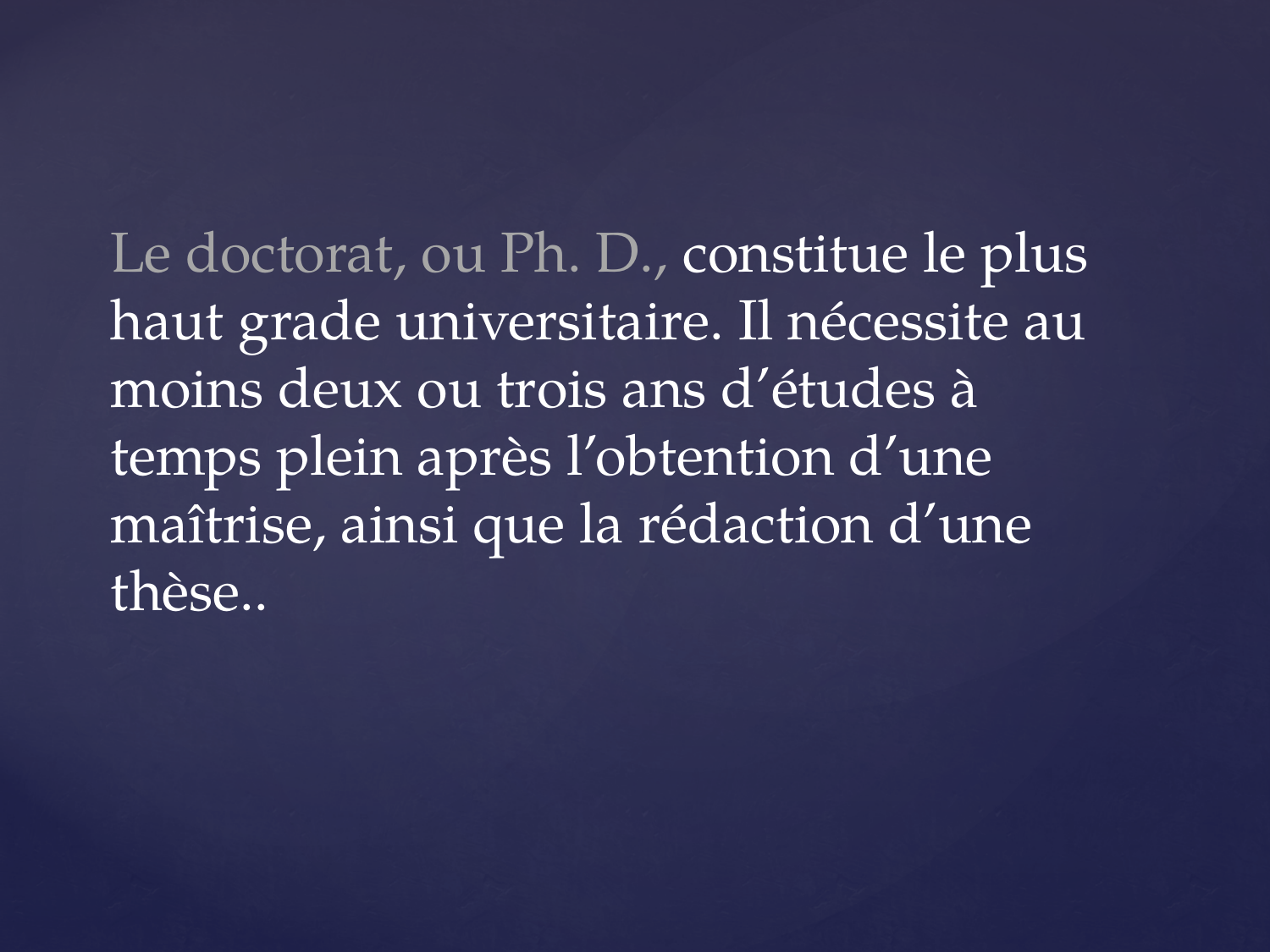

Le doctorat, ou Ph. D., constitue le plus haut grade universitaire. Il nécessite au moins deux ou trois ans d’études à temps plein après l’obtention d’une maîtrise, ainsi que la rédaction d’une thèse..